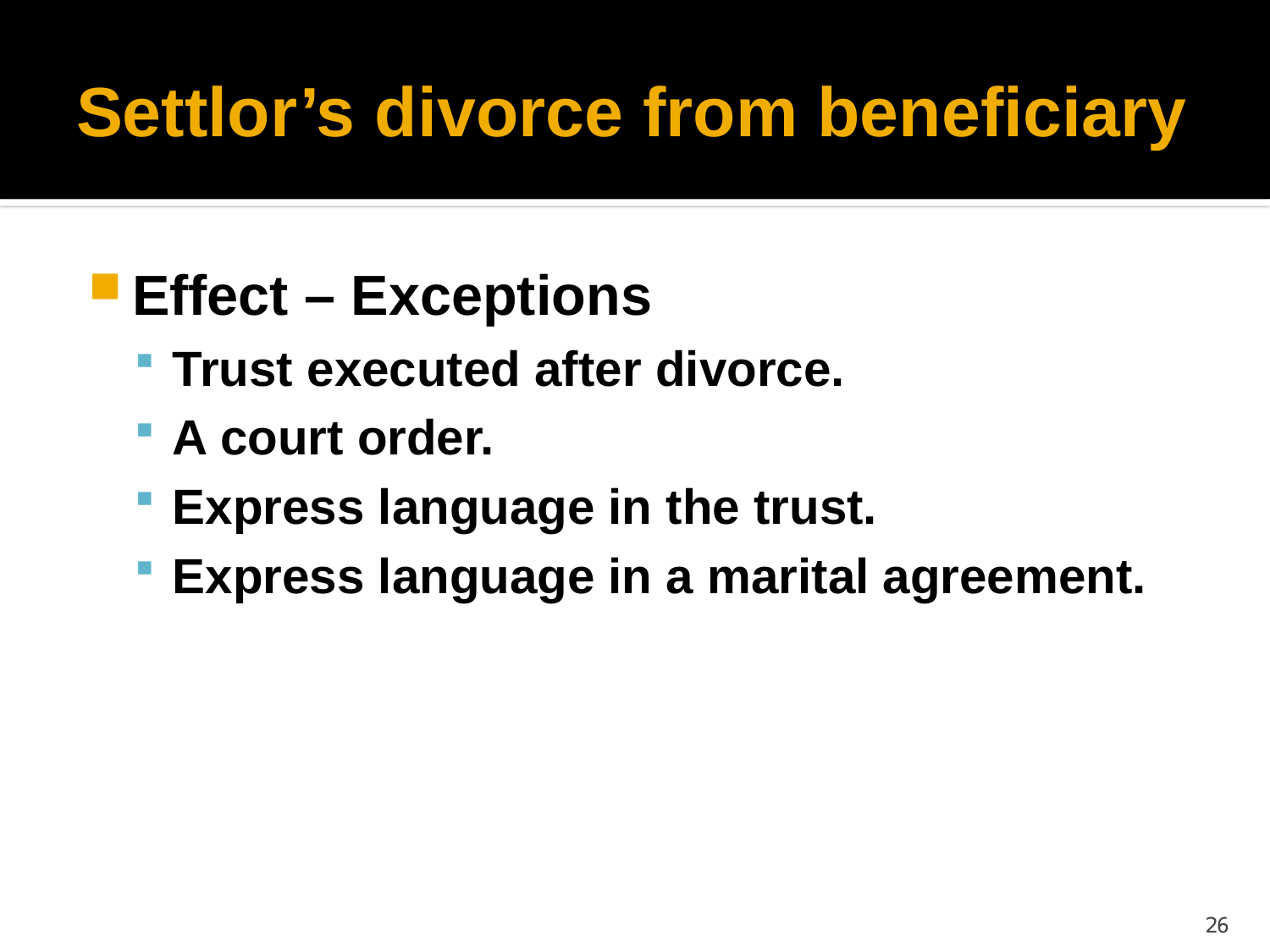

# Settlor’s divorce from beneficiary
Effect – Exceptions
Trust executed after divorce.
A court order.
Express language in the trust.
Express language in a marital agreement.
26